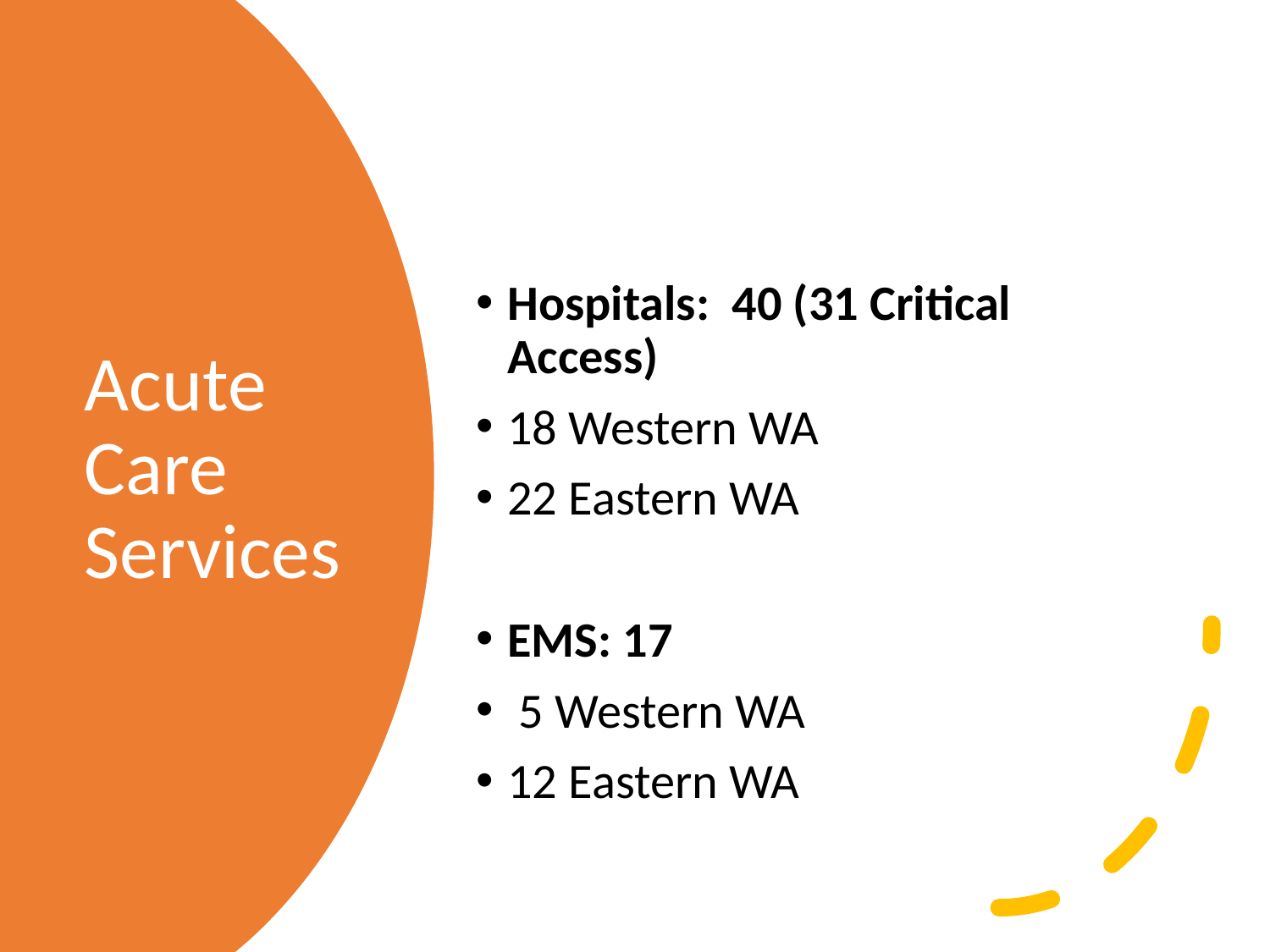

Hospitals:  40 (31 Critical Access)
18 Western WA
22 Eastern WA

EMS: 17
 5 Western WA
12 Eastern WA
# Acute Care Services

9